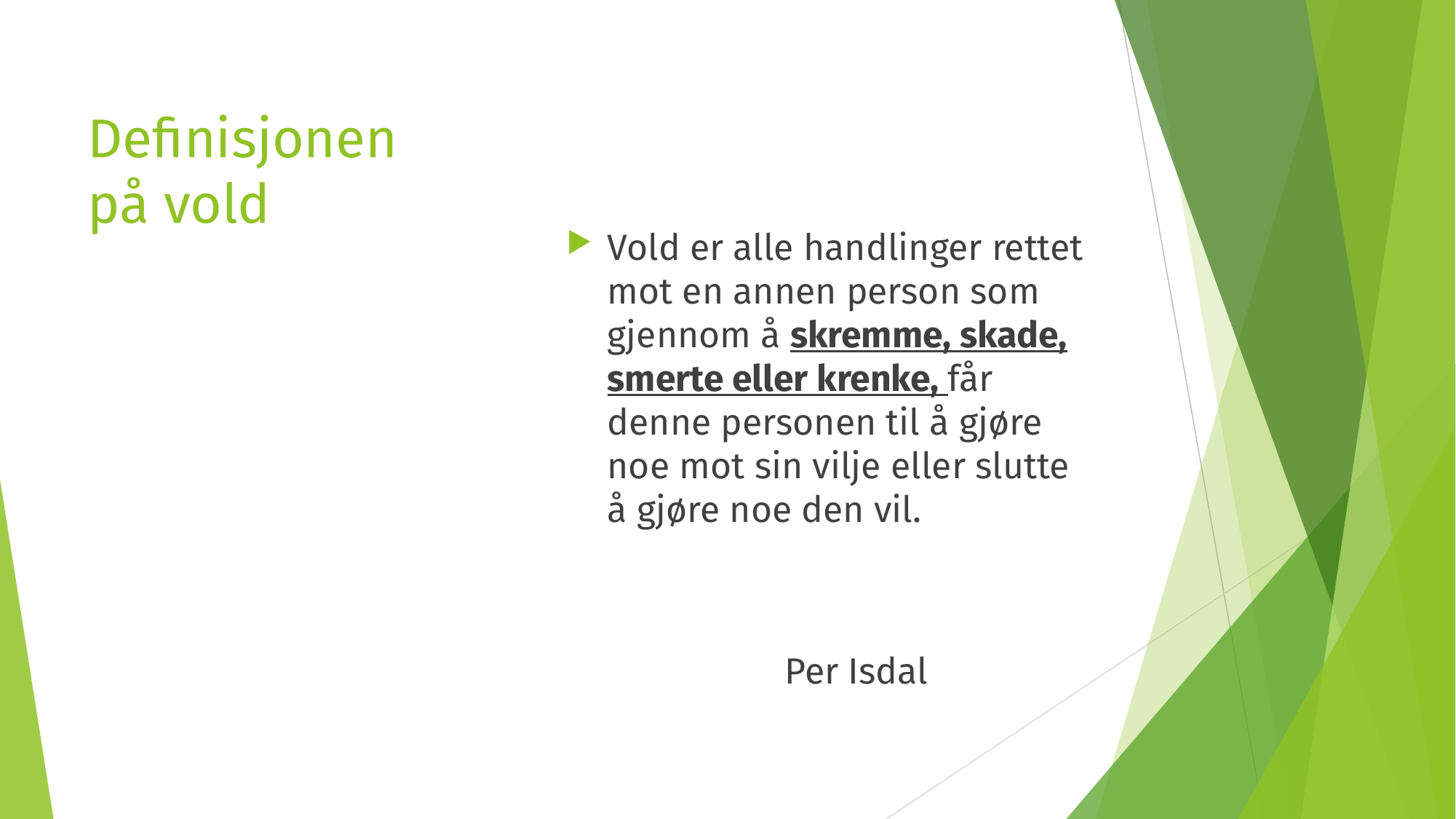

# Definisjonen på vold

Vold er alle handlinger rettet mot en annen person som gjennom å skremme, skade, smerte eller krenke, får denne personen til å gjøre noe mot sin vilje eller slutte å gjøre noe den vil.

						Per Isdal